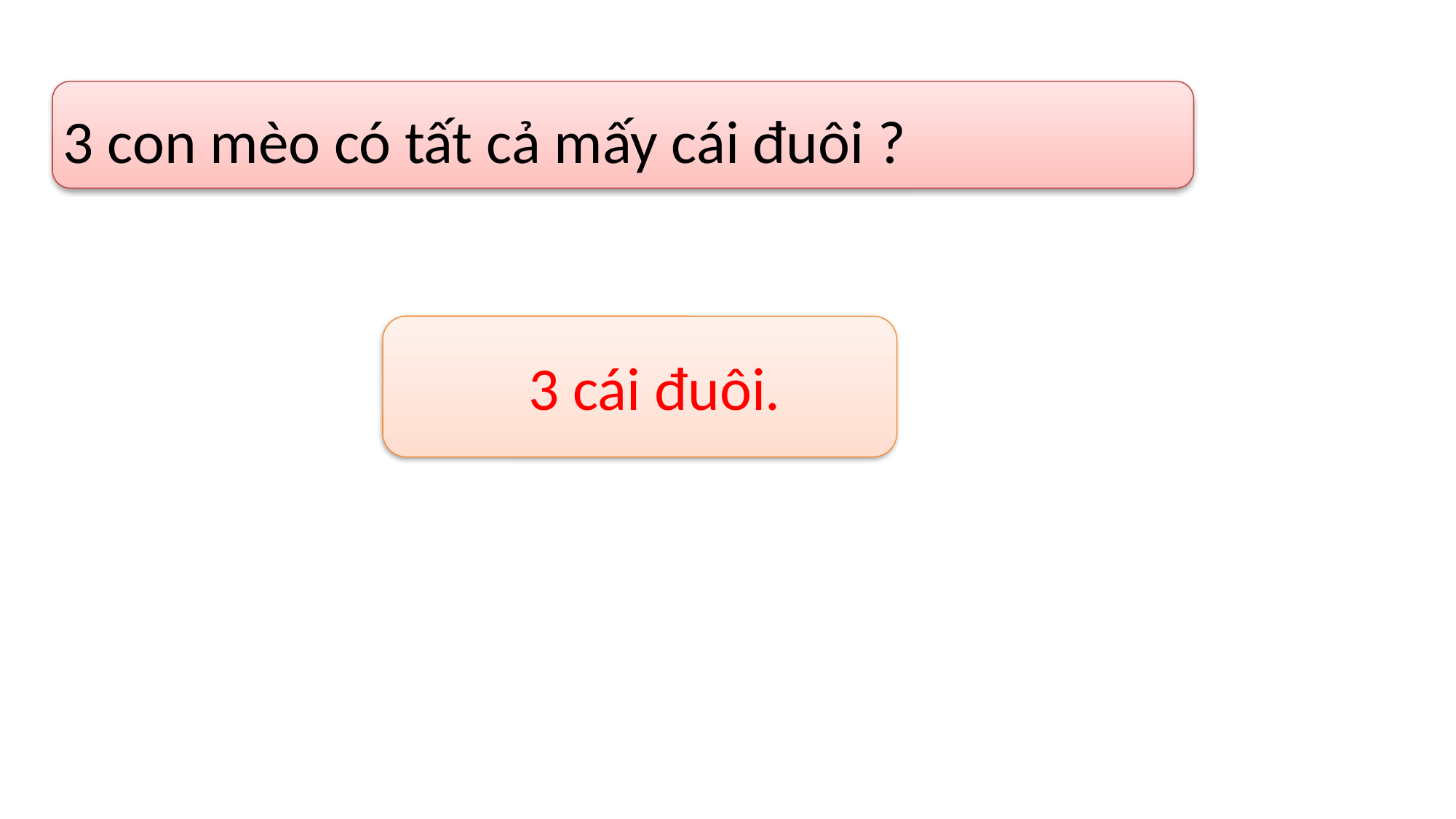

3 con mèo có tất cả mấy cái đuôi ?

3 cái đuôi.